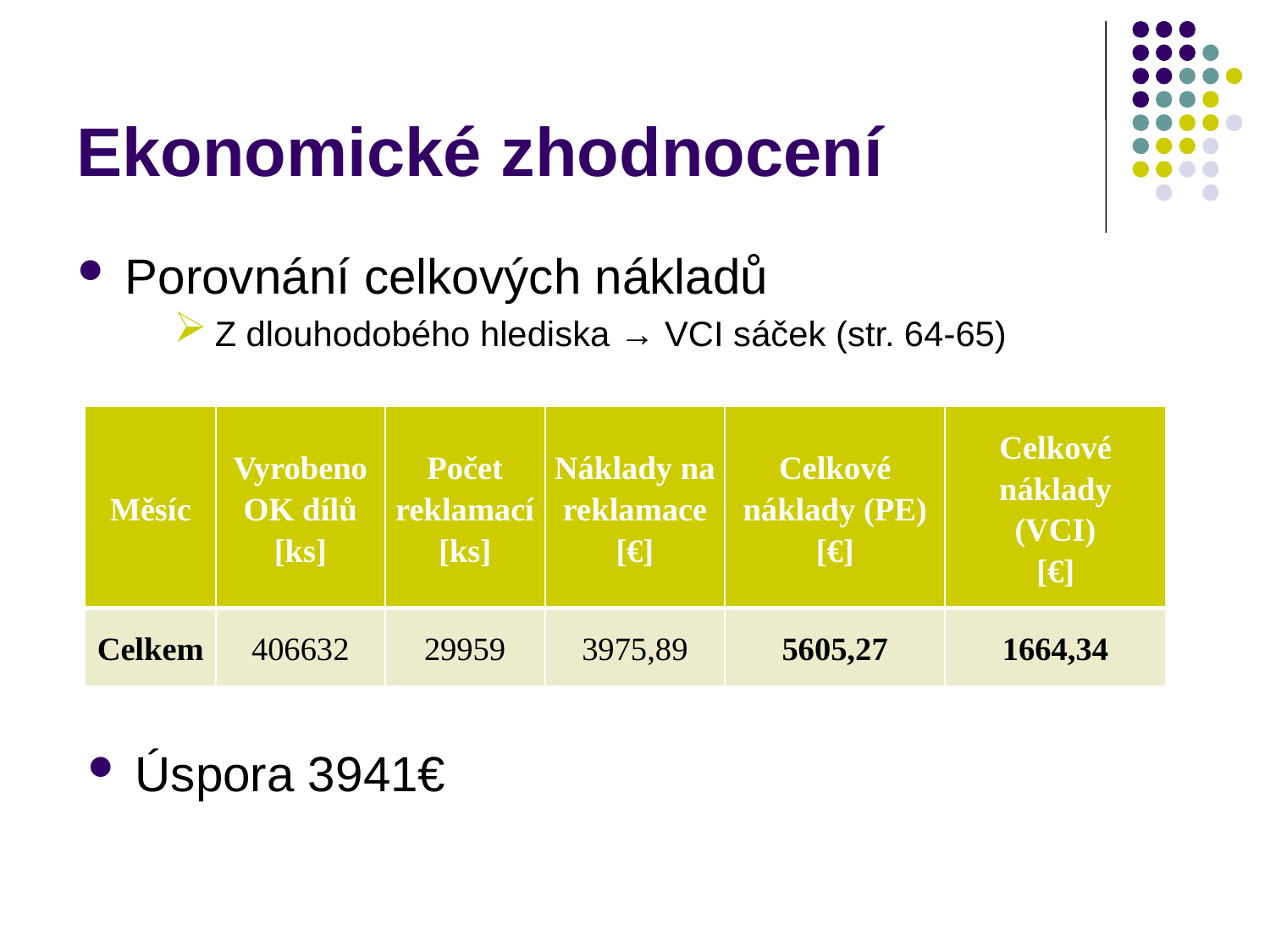

# Ekonomické zhodnocení
Porovnání celkových nákladů
Z dlouhodobého hlediska → VCI sáček (str. 64-65)

| Měsíc | Vyrobeno OK dílů [ks] | Počet reklamací [ks] | Náklady na reklamace [€] | Celkové náklady (PE) [€] | Celkové náklady (VCI) [€] |
| --- | --- | --- | --- | --- | --- |
| Celkem | 406632 | 29959 | 3975,89 | 5605,27 | 1664,34 |
Úspora 3941€